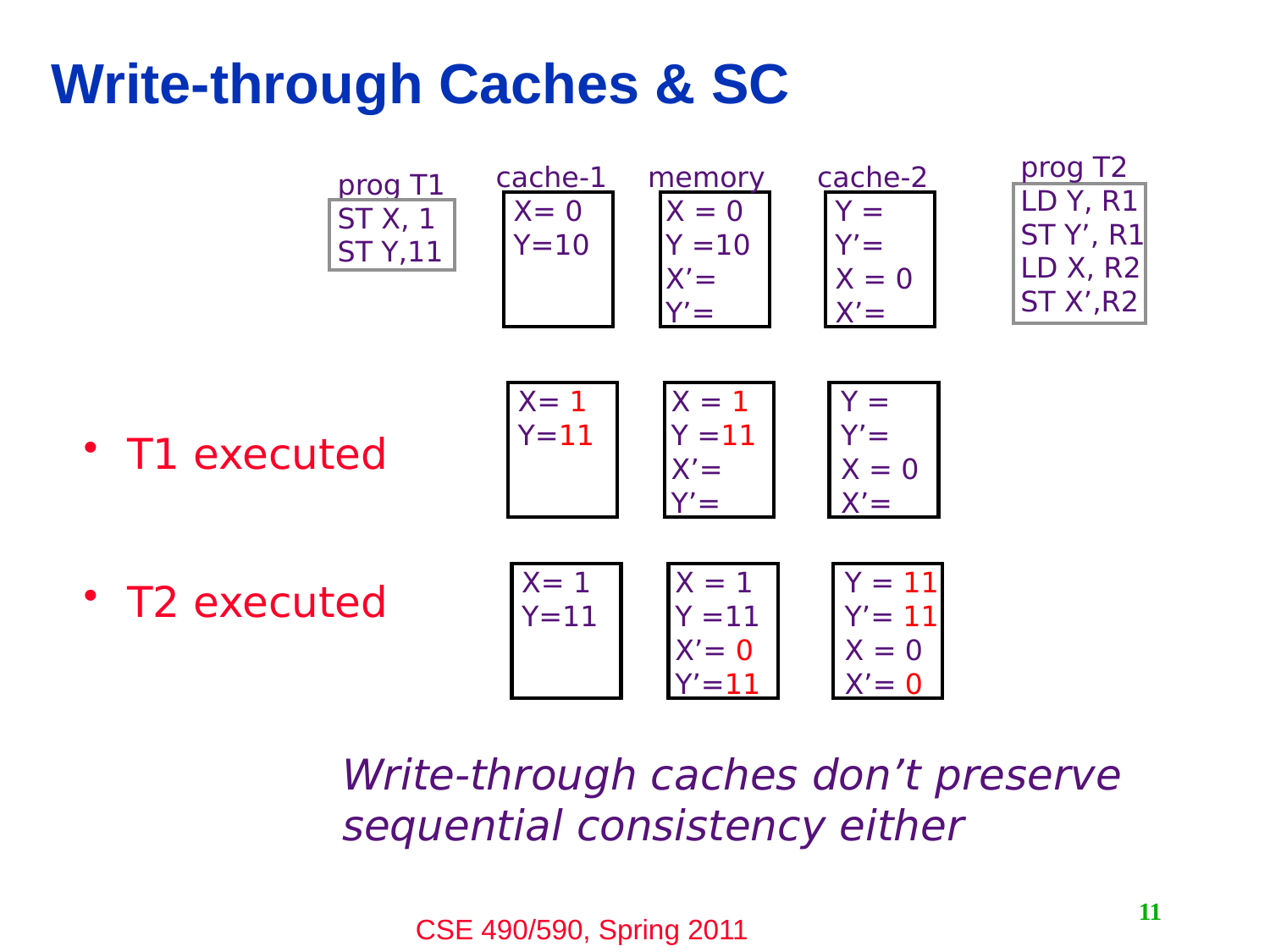

# Write-through Caches & SC
prog T2
LD Y, R1
ST Y’, R1
LD X, R2
ST X’,R2

cache-1
  X= 0
  Y=10
memory
  X = 0
  Y =10
  X’=
  Y’=
cache-2
  Y =
  Y’=
  X = 0
  X’=

  prog T1
  ST X, 1
  ST Y,11

  X= 1
  Y=11

  X = 1
  Y =11
  X’=
  Y’=

  Y =
  Y’=
  X = 0
  X’=

 T1 executed

  X= 1
  Y=11

  X = 1
  Y =11
  X’= 0
  Y’=11

  Y = 11
  Y’= 11
  X = 0
  X’= 0

 T2 executed
Write-through caches don’t preserve sequential consistency either
11